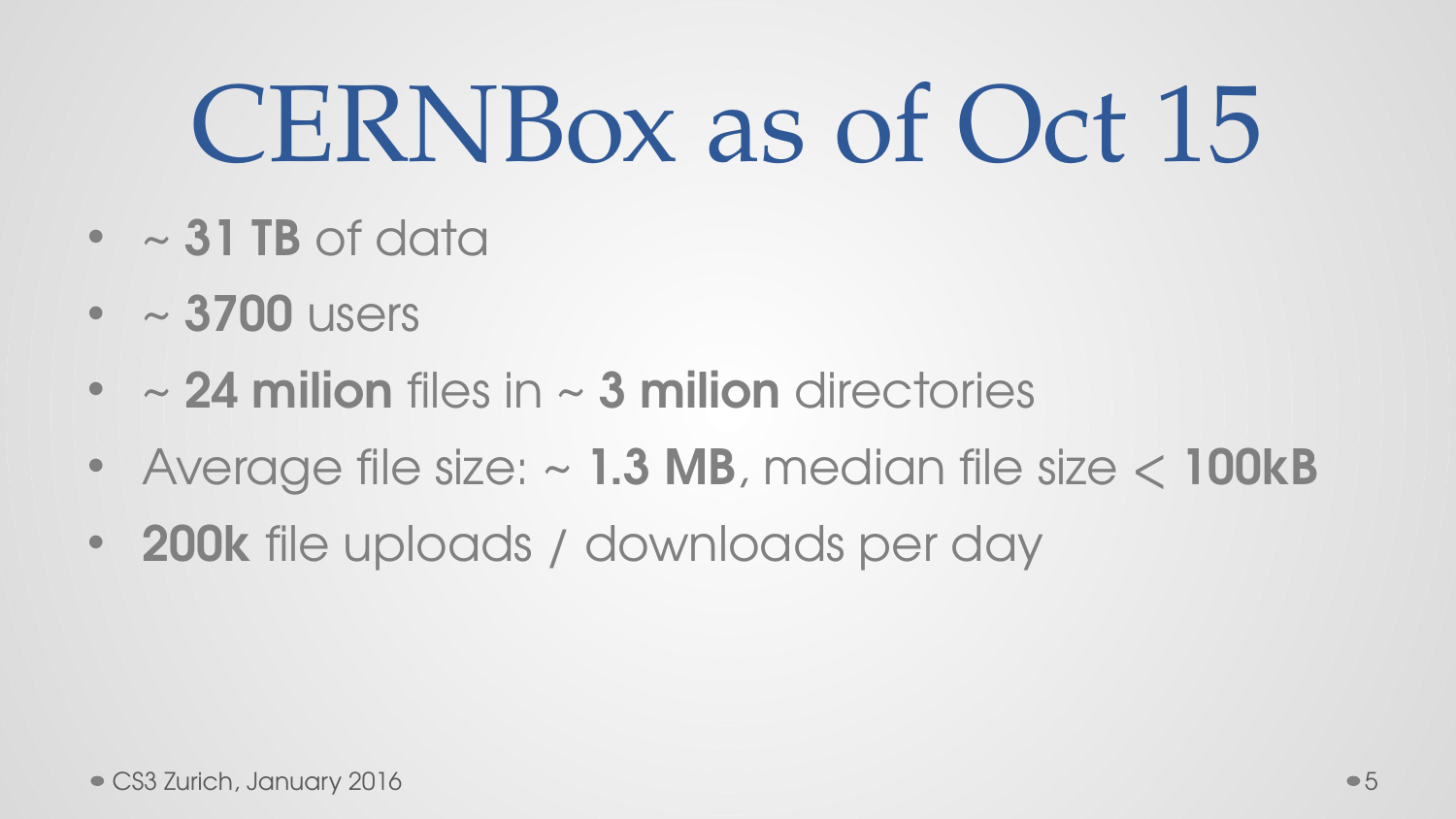

# CERNBox as of Oct 15
~ 31 TB of data
~ 3700 users
~ 24 milion files in ~ 3 milion directories
Average file size: ~ 1.3 MB, median file size < 100kB
200k file uploads / downloads per day

CS3 Zurich, January 2016
5